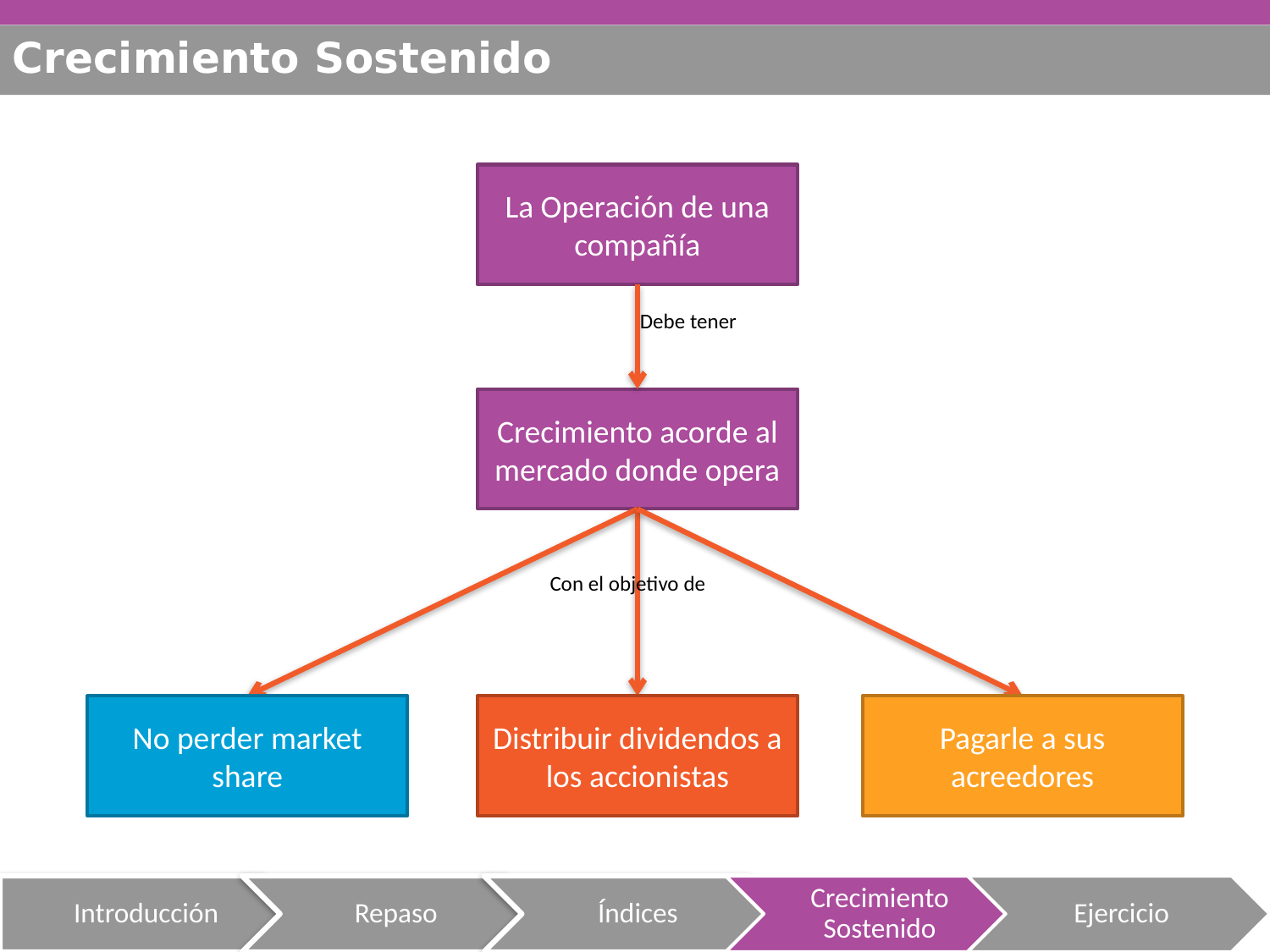

Crecimiento Sostenido
La Operación de una compañía
Debe tener
Crecimiento acorde al mercado donde opera
Con el objetivo de
No perder market share
Distribuir dividendos a los accionistas
Pagarle a sus acreedores
Introducción
Repaso
Índices
Crecimiento Sostenido
Ejercicio